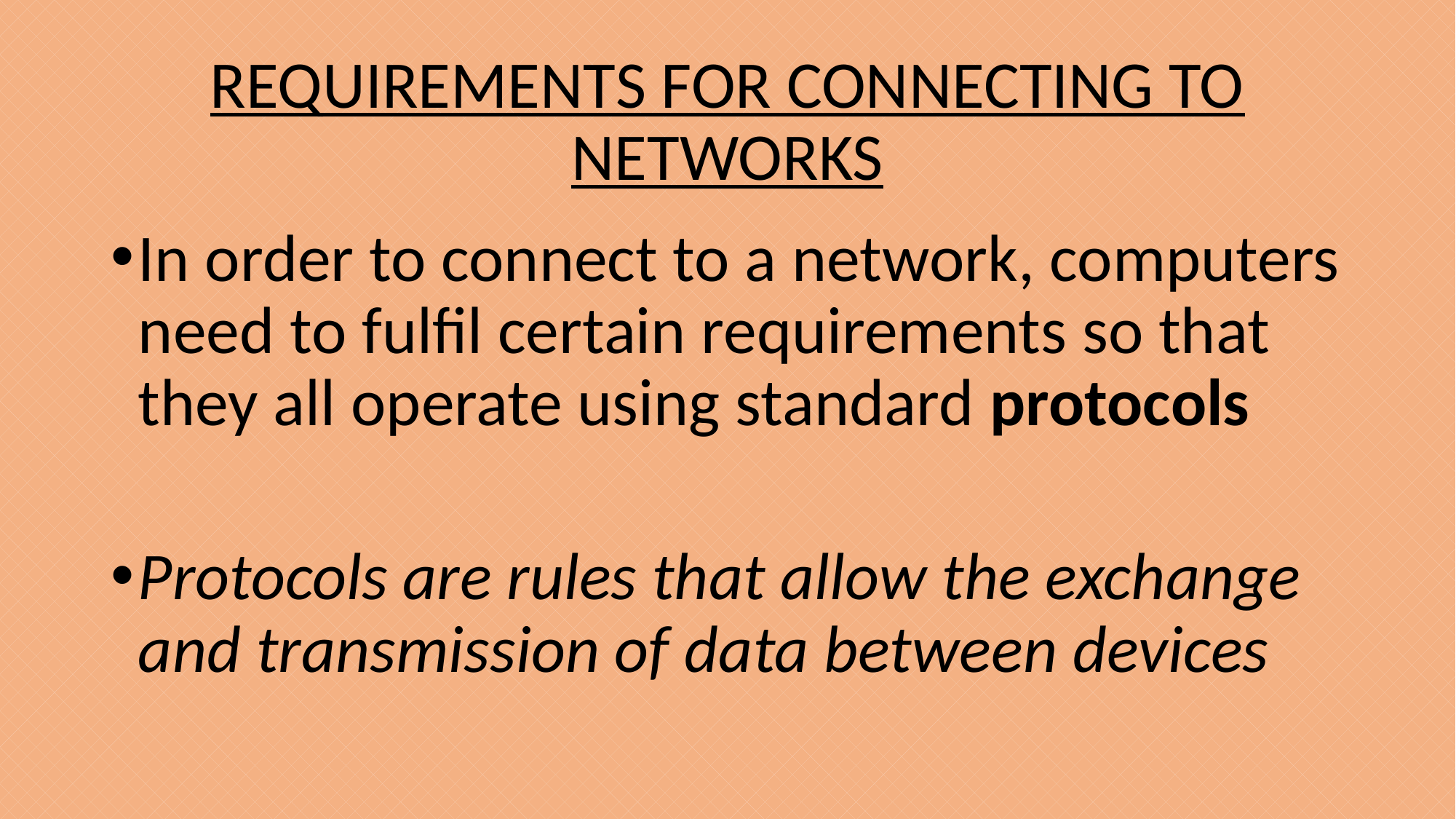

# REQUIREMENTS FOR CONNECTING TO NETWORKS
In order to connect to a network, computers need to fulfil certain requirements so that they all operate using standard protocols

Protocols are rules that allow the exchange and transmission of data between devices